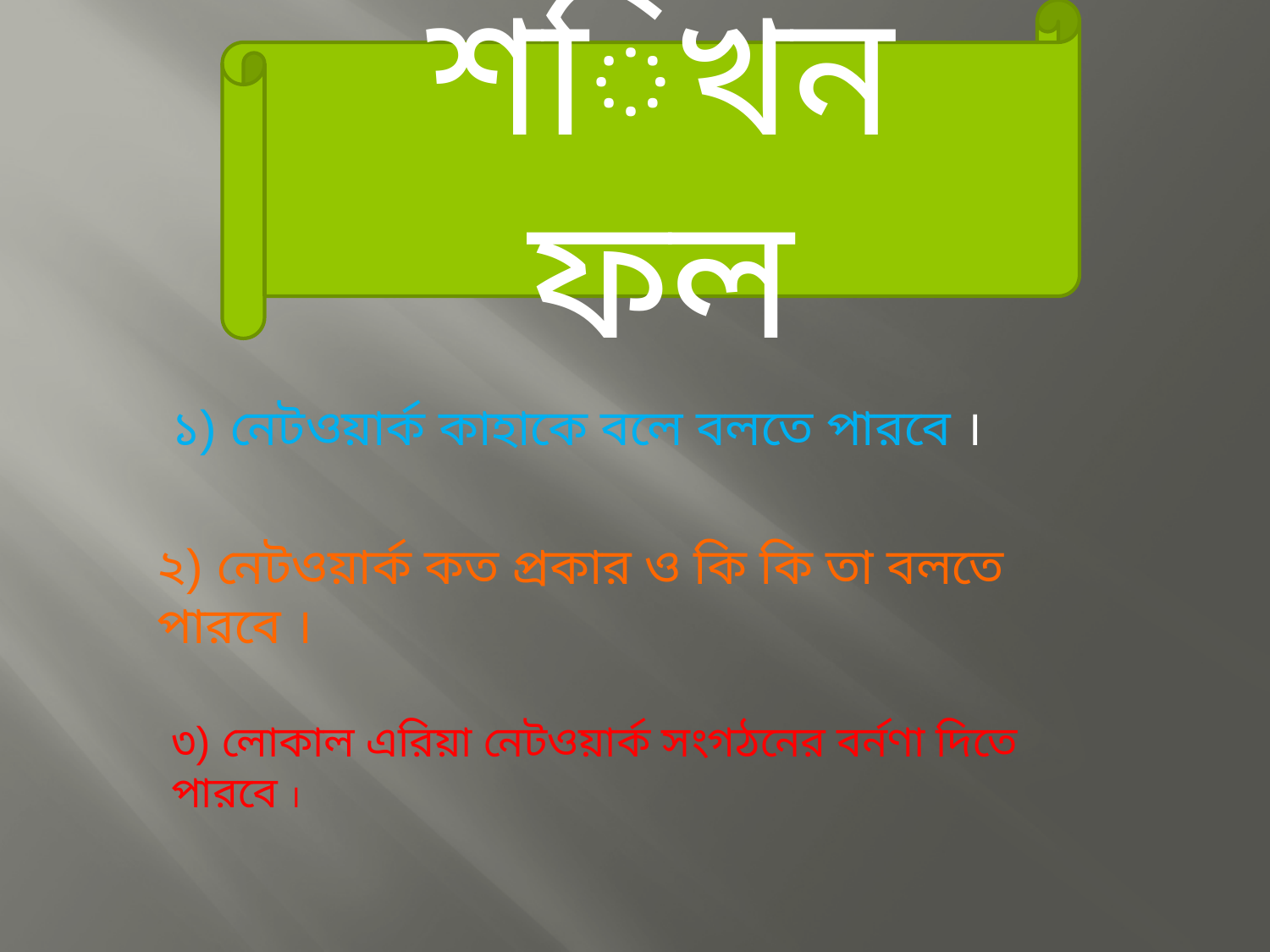

শিখন ফল
১) নেটওয়ার্ক কাহাকে বলে বলতে পারবে ।
২) নেটওয়ার্ক কত প্রকার ও কি কি তা বলতে পারবে ।
৩) লোকাল এরিয়া নেটওয়ার্ক সংগঠনের বর্নণা দিতে পারবে ।